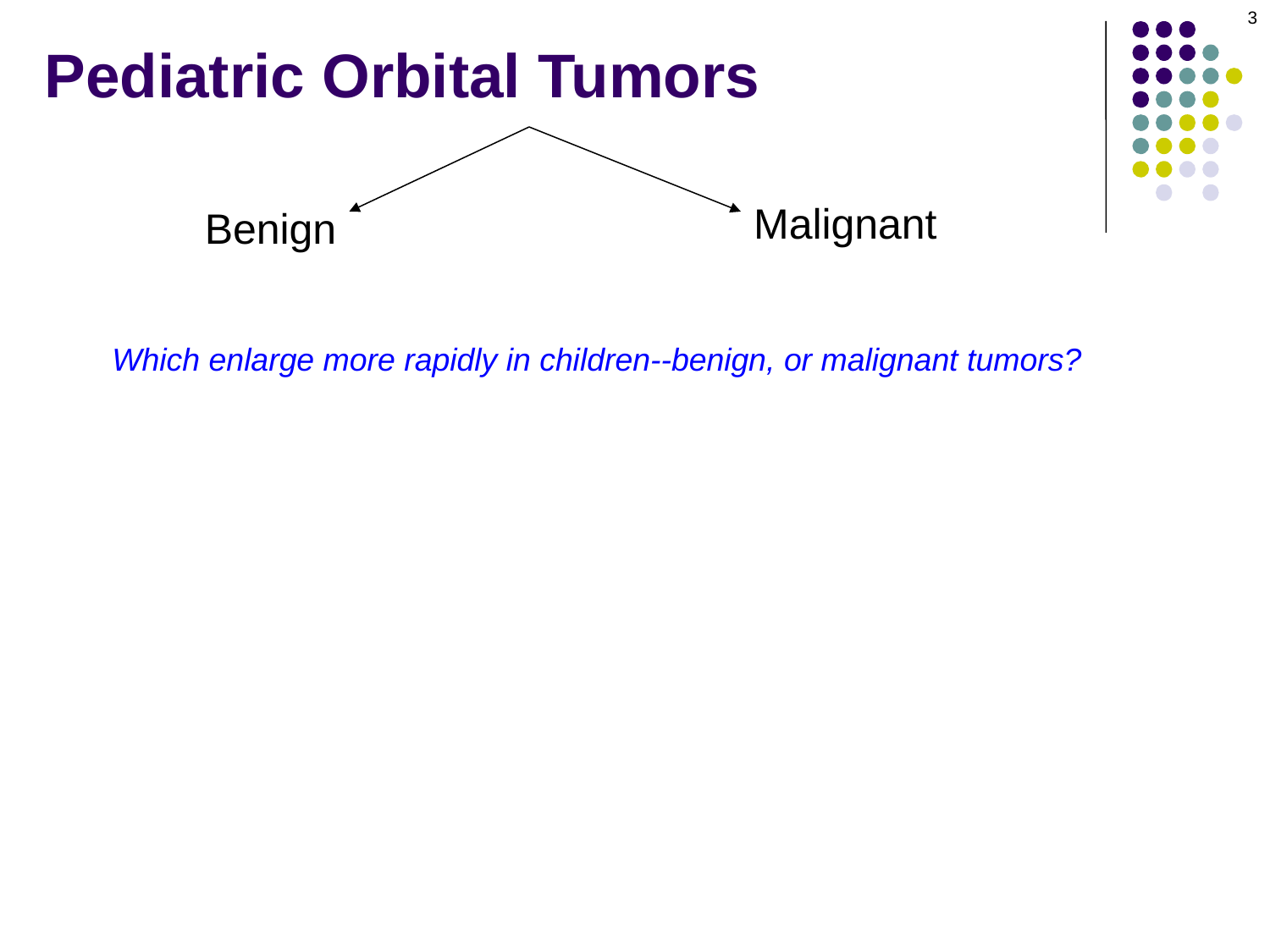

3
# Pediatric Orbital Tumors

Malignant
Benign
Which enlarge more rapidly in children--benign, or malignant tumors?